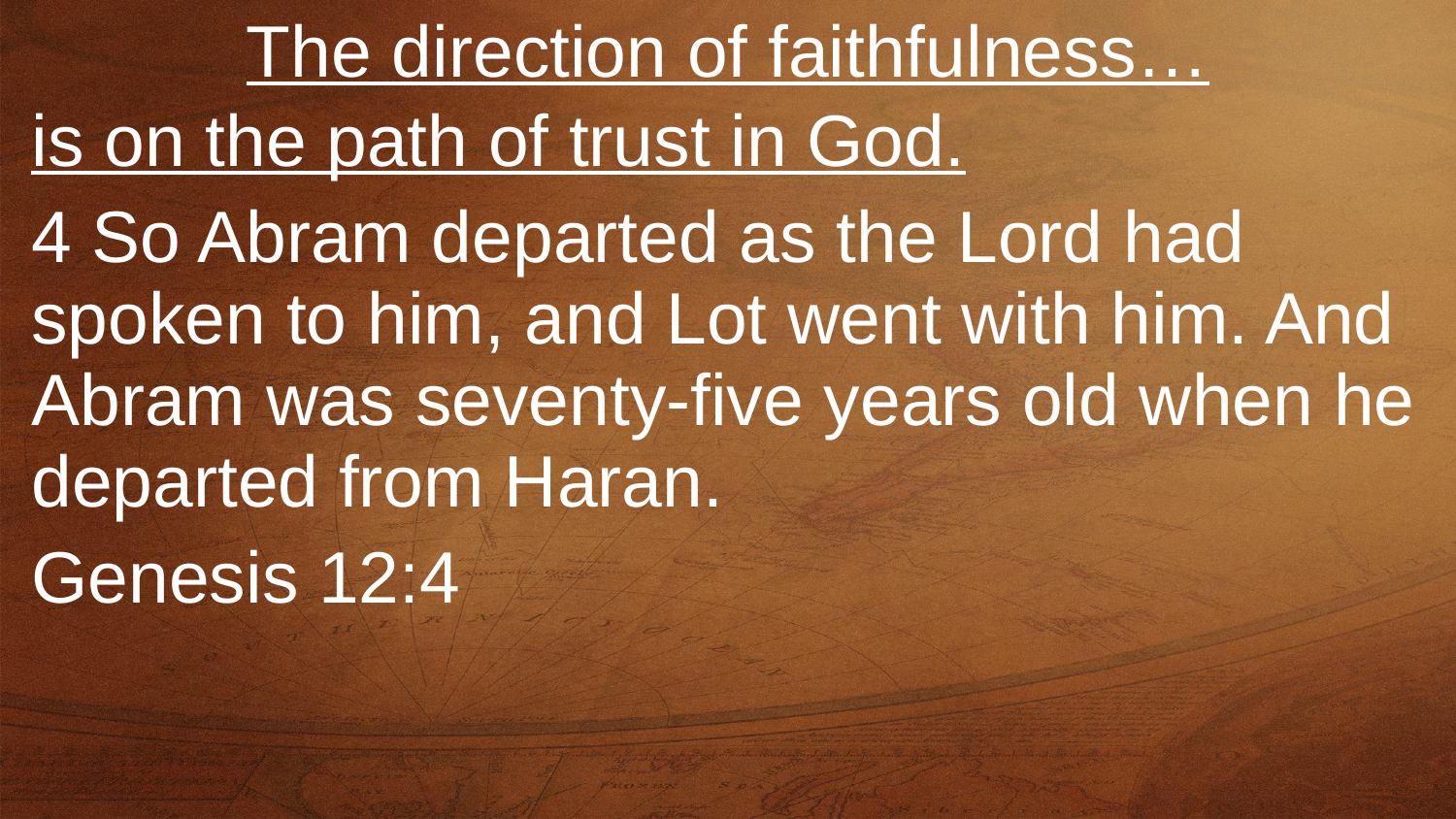

The direction of faithfulness…
is on the path of trust in God.
4 So Abram departed as the Lord had spoken to him, and Lot went with him. And Abram was seventy-five years old when he departed from Haran.
Genesis 12:4